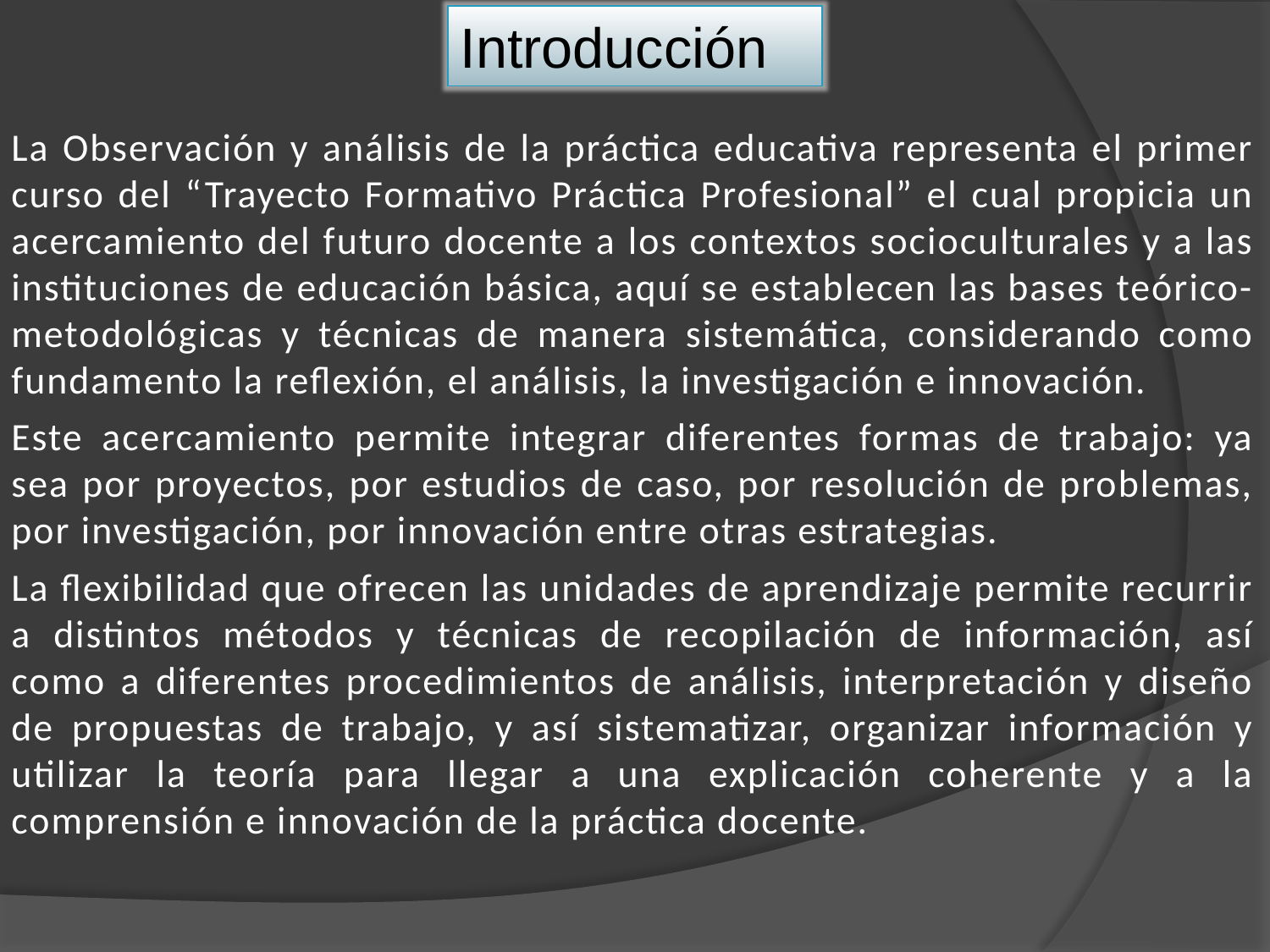

Introducción
La Observación y análisis de la práctica educativa representa el primer curso del “Trayecto Formativo Práctica Profesional” el cual propicia un acercamiento del futuro docente a los contextos socioculturales y a las instituciones de educación básica, aquí se establecen las bases teórico-metodológicas y técnicas de manera sistemática, considerando como fundamento la reflexión, el análisis, la investigación e innovación.
Este acercamiento permite integrar diferentes formas de trabajo: ya sea por proyectos, por estudios de caso, por resolución de problemas, por investigación, por innovación entre otras estrategias.
La flexibilidad que ofrecen las unidades de aprendizaje permite recurrir a distintos métodos y técnicas de recopilación de información, así como a diferentes procedimientos de análisis, interpretación y diseño de propuestas de trabajo, y así sistematizar, organizar información y utilizar la teoría para llegar a una explicación coherente y a la comprensión e innovación de la práctica docente.